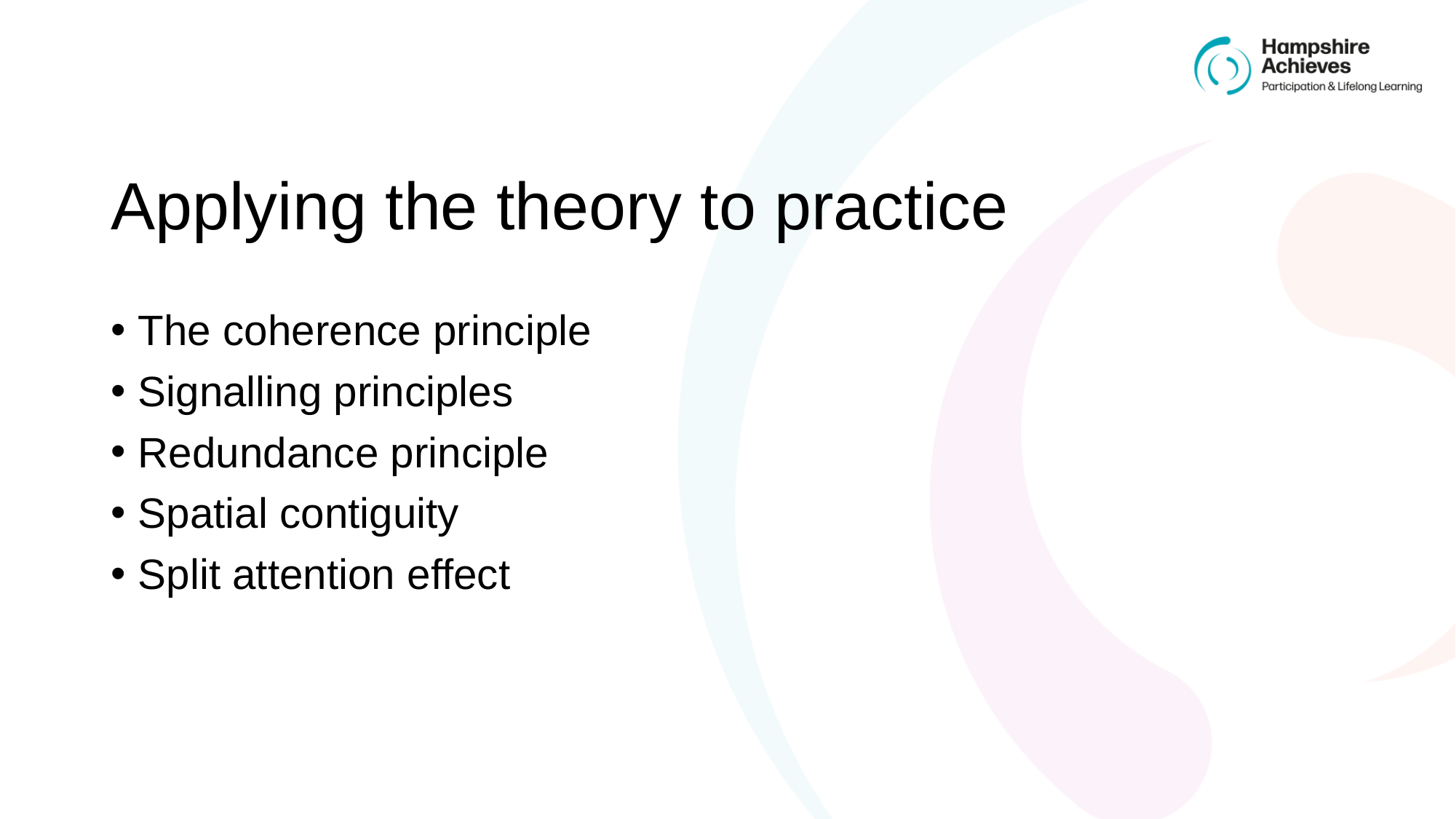

# Applying the theory to practice
The coherence principle
Signalling principles
Redundance principle
Spatial contiguity
Split attention effect